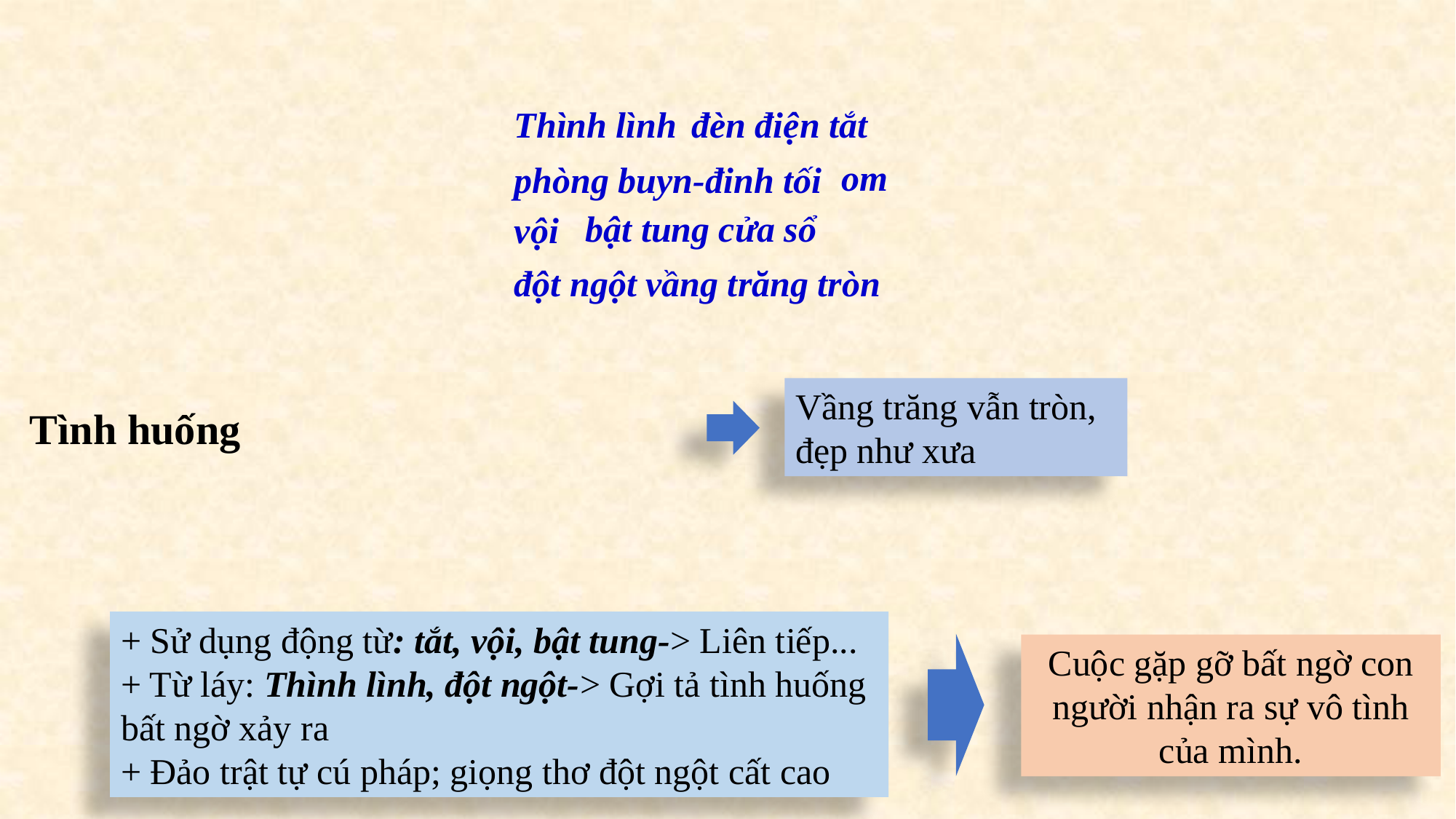

Thình lình
                                    om
vội
đột ngột vầng trăng tròn
đèn điện tắt
phòng buyn-đinh tối
bật tung cửa sổ
Vầng trăng vẫn tròn, đẹp như xưa
Tình huống

+ Sử dụng động từ: tắt, vội, bật tung-> Liên tiếp...
+ Từ láy: Thình lình, đột ngột-> Gợi tả tình huống bất ngờ xảy ra
+ Đảo trật tự cú pháp; giọng thơ đột ngột cất cao

Cuộc gặp gỡ bất ngờ con người nhận ra sự vô tình của mình.